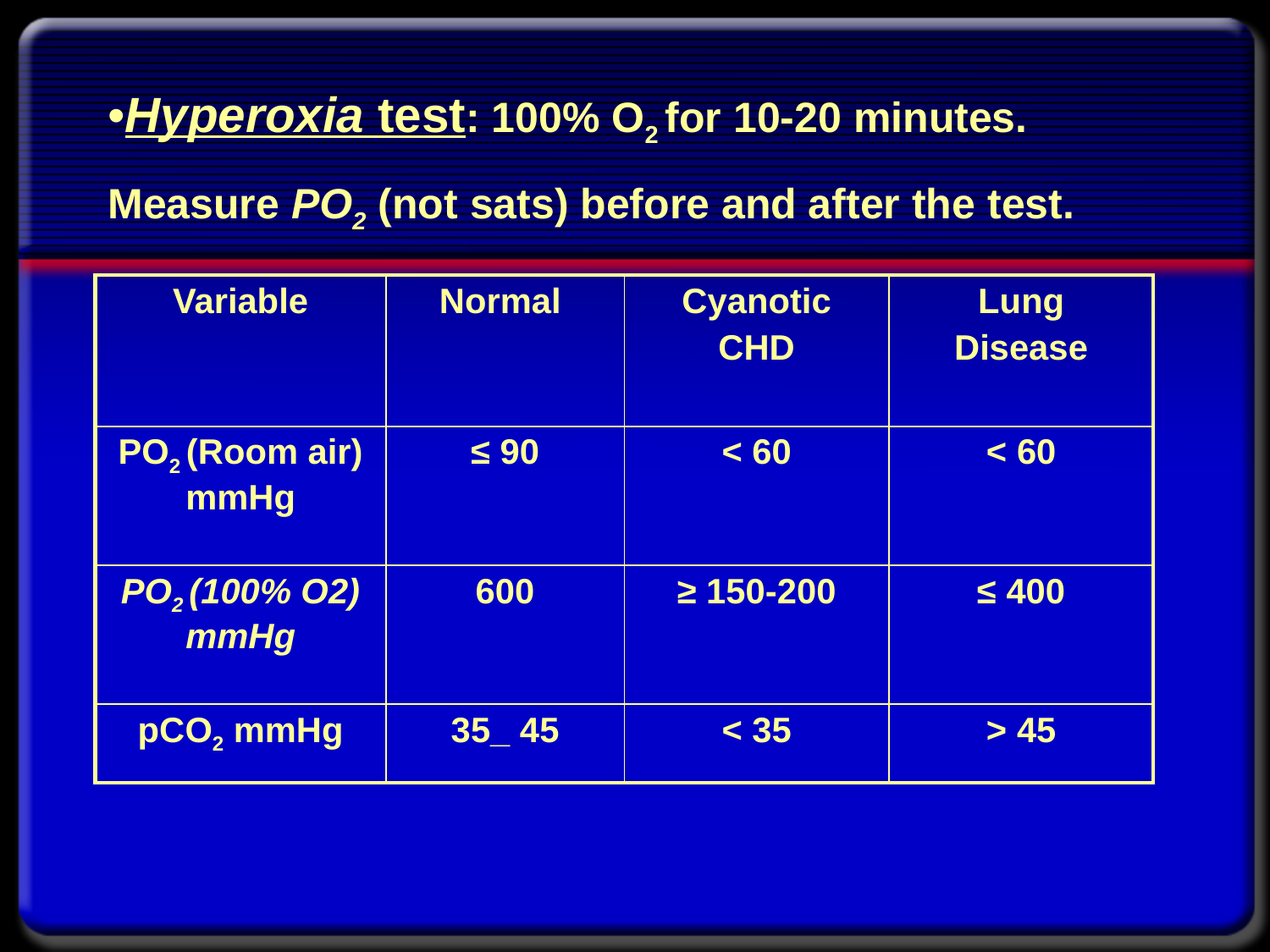

# Hyperoxia test: 100% O2 for 10-20 minutes. Measure PO2 (not sats) before and after the test.
| Variable | Normal | Cyanotic CHD | Lung Disease |
| --- | --- | --- | --- |
| PO2 (Room air) mmHg | ≤ 90 | < 60 | < 60 |
| PO2 (100% O2) mmHg | 600 | ≥ 150-200 | ≤ 400 |
| pCO2 mmHg | 35\_ 45 | < 35 | > 45 |